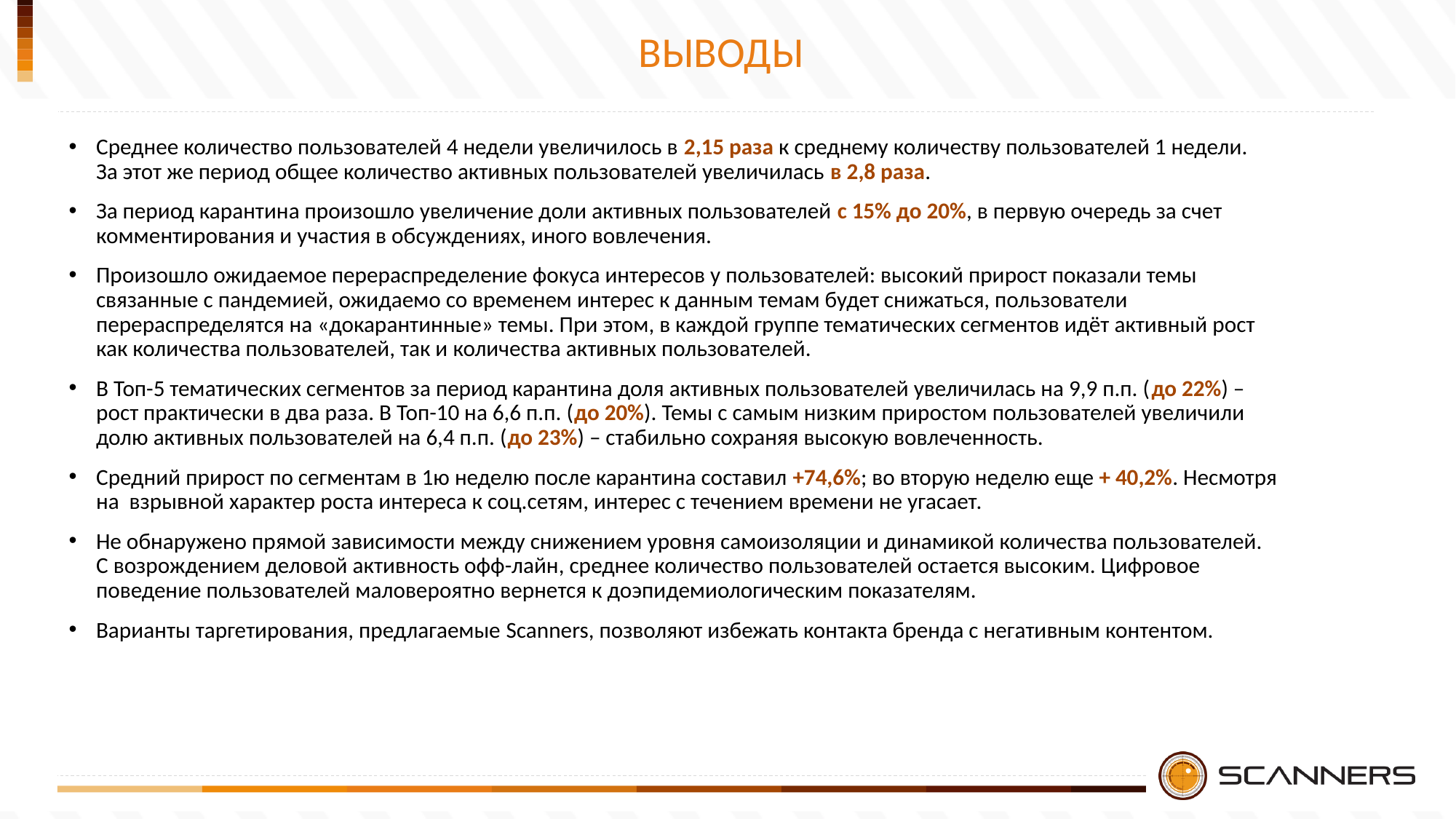

ВЫВОДЫ

Среднее количество пользователей 4 недели увеличилось в 2,15 раза к среднему количеству пользователей 1 недели.
За этот же период общее количество активных пользователей увеличилась в 2,8 раза.
За период карантина произошло увеличение доли активных пользователей с 15% до 20%, в первую очередь за счет комментирования и участия в обсуждениях, иного вовлечения.
Произошло ожидаемое перераспределение фокуса интересов у пользователей: высокий прирост показали темы связанные с пандемией, ожидаемо со временем интерес к данным темам будет снижаться, пользователи перераспределятся на «докарантинные» темы. При этом, в каждой группе тематических сегментов идёт активный рост как количества пользователей, так и количества активных пользователей.
В Топ-5 тематических сегментов за период карантина доля активных пользователей увеличилась на 9,9 п.п. (до 22%) – рост практически в два раза. В Топ-10 на 6,6 п.п. (до 20%). Темы с самым низким приростом пользователей увеличили долю активных пользователей на 6,4 п.п. (до 23%) – стабильно сохраняя высокую вовлеченность.
Средний прирост по сегментам в 1ю неделю после карантина составил +74,6%; во вторую неделю еще + 40,2%. Несмотря на  взрывной характер роста интереса к соц.сетям, интерес с течением времени не угасает.
Не обнаружено прямой зависимости между снижением уровня самоизоляции и динамикой количества пользователей.
С возрождением деловой активность офф-лайн, среднее количество пользователей остается высоким. Цифровое поведение пользователей маловероятно вернется к доэпидемиологическим показателям.
Варианты таргетирования, предлагаемые Scanners, позволяют избежать контакта бренда с негативным контентом.